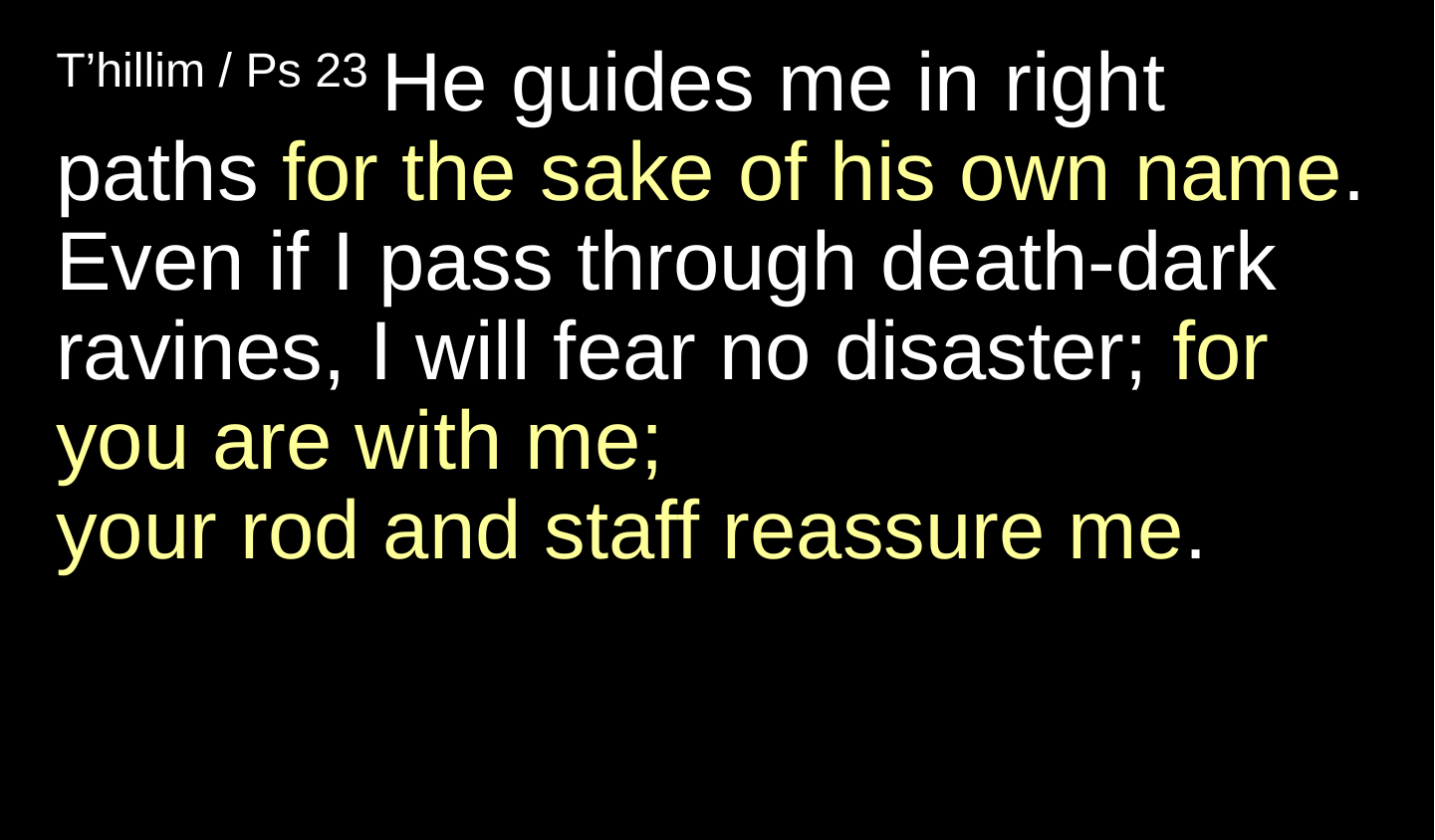

T’hillim / Ps 23 He guides me in right paths for the sake of his own name. Even if I pass through death-dark ravines, I will fear no disaster; for you are with me;
your rod and staff reassure me.